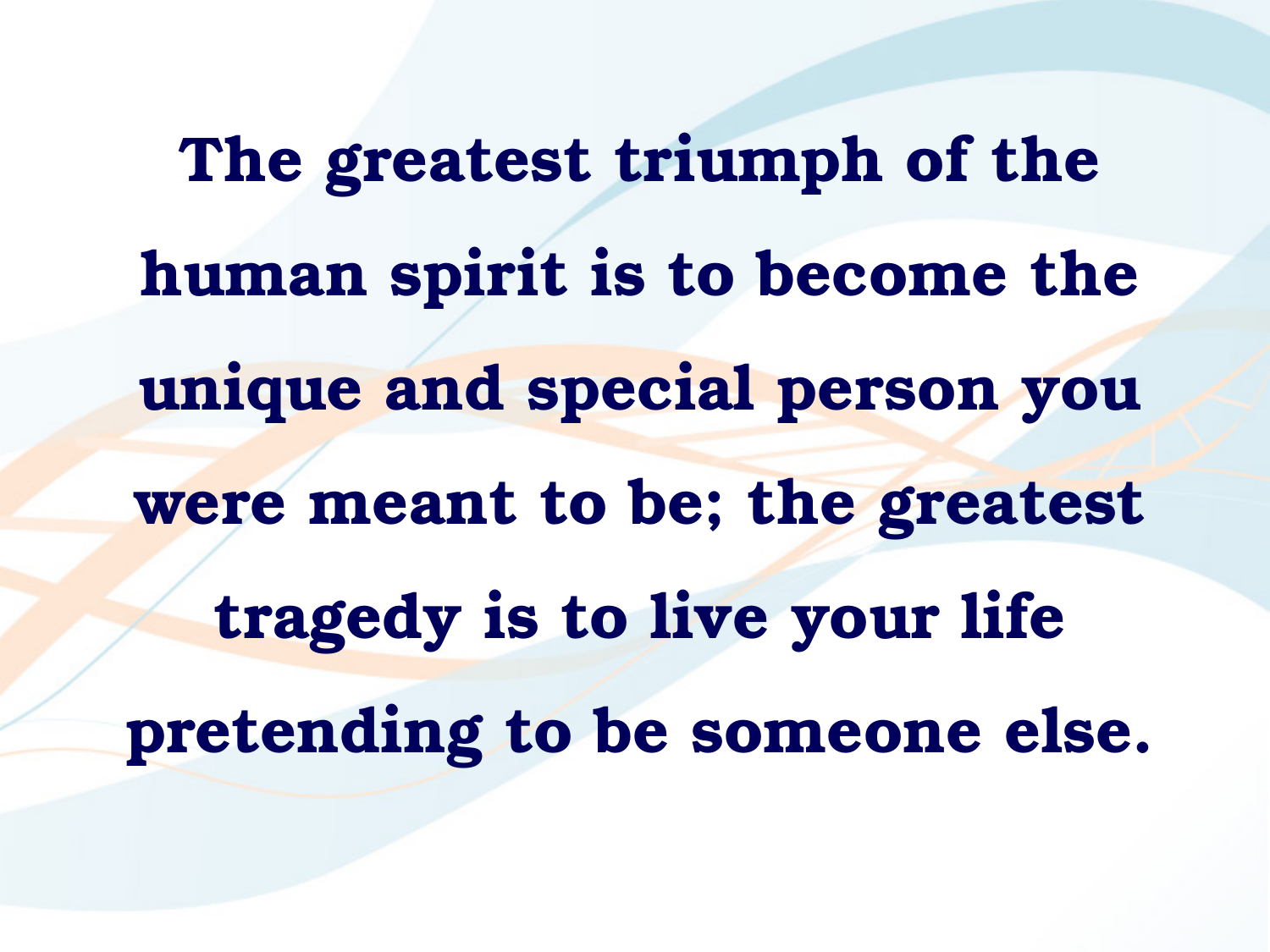

The greatest triumph of the human spirit is to become the unique and special person you were meant to be; the greatest tragedy is to live your life pretending to be someone else.